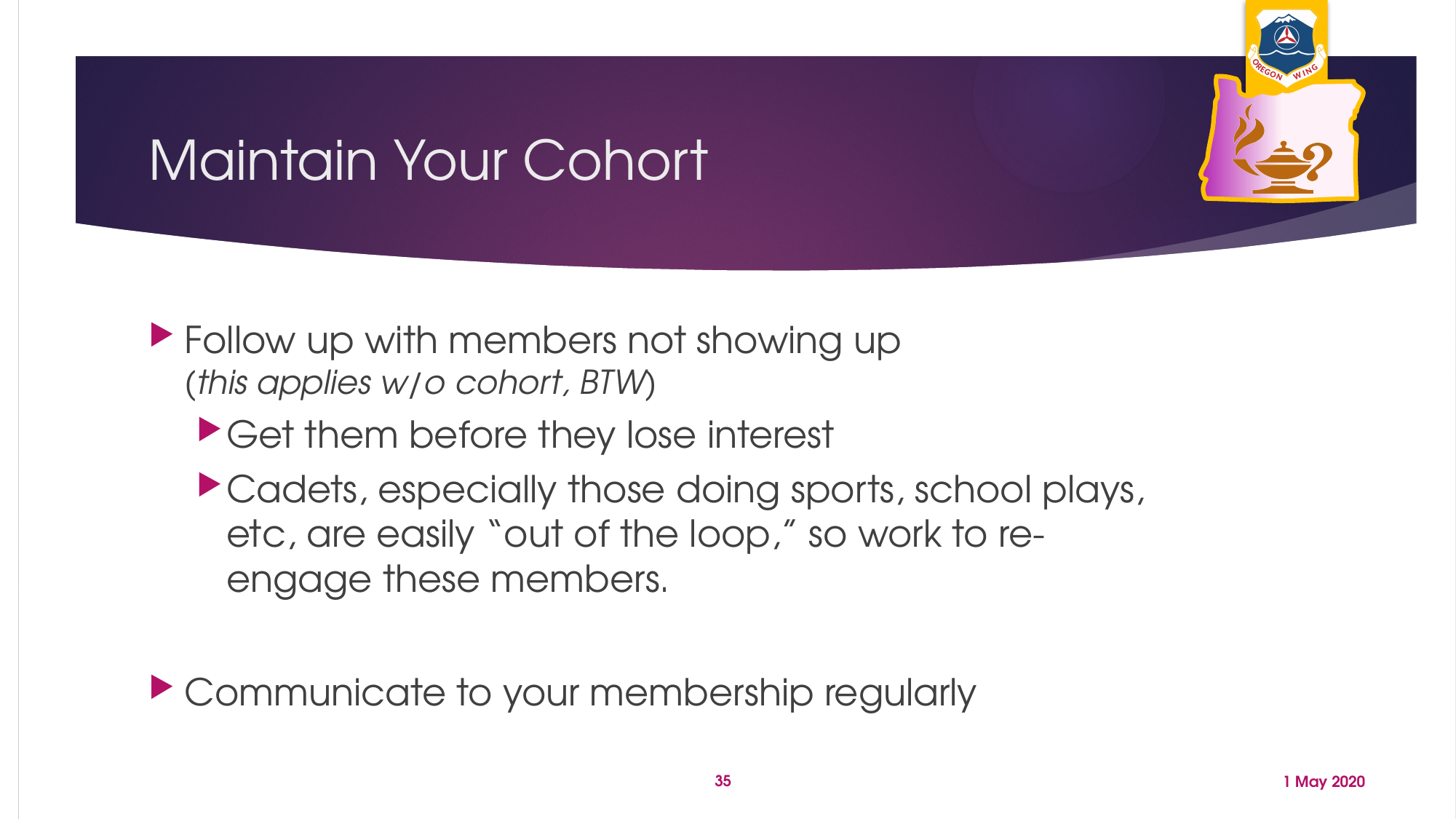

# Maintain Your Cohort
Follow up with members not showing up
(this applies w/o cohort, BTW)
Get them before they lose interest
Cadets, especially those doing sports, school plays, etc, are easily “out of the loop,” so work to re-engage these members.

Communicate to your membership regularly